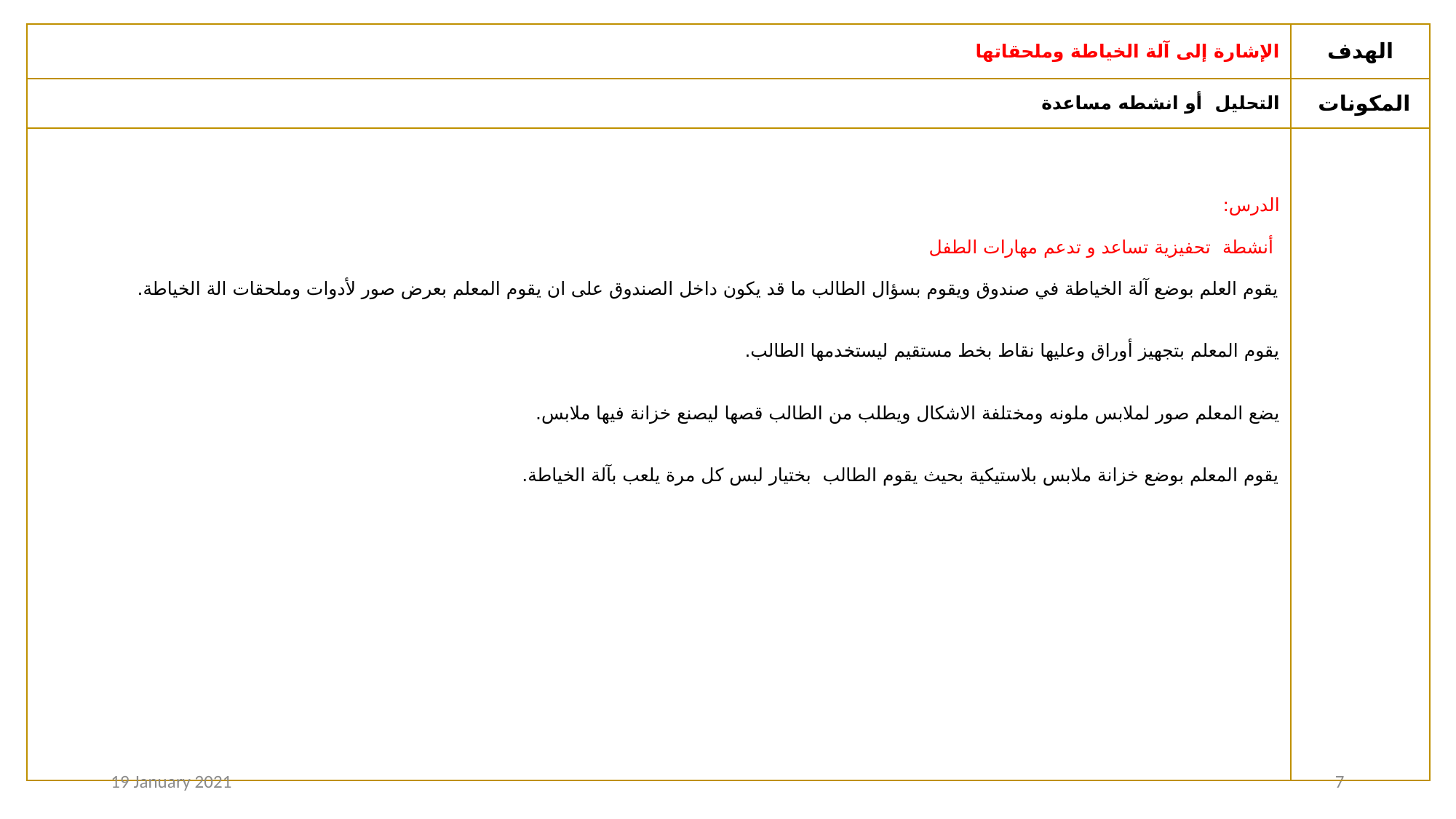

| الإشارة إلى آلة الخياطة وملحقاتها | الهدف |
| --- | --- |
| التحليل أو انشطه مساعدة | المكونات |
| الدرس: أنشطة تحفيزية تساعد و تدعم مهارات الطفل يقوم العلم بوضع آلة الخياطة في صندوق ويقوم بسؤال الطالب ما قد يكون داخل الصندوق على ان يقوم المعلم بعرض صور لأدوات وملحقات الة الخياطة. يقوم المعلم بتجهيز أوراق وعليها نقاط بخط مستقيم ليستخدمها الطالب. يضع المعلم صور لملابس ملونه ومختلفة الاشكال ويطلب من الطالب قصها ليصنع خزانة فيها ملابس. يقوم المعلم بوضع خزانة ملابس بلاستيكية بحيث يقوم الطالب بختيار لبس كل مرة يلعب بآلة الخياطة. |  |
19 January 2021
7